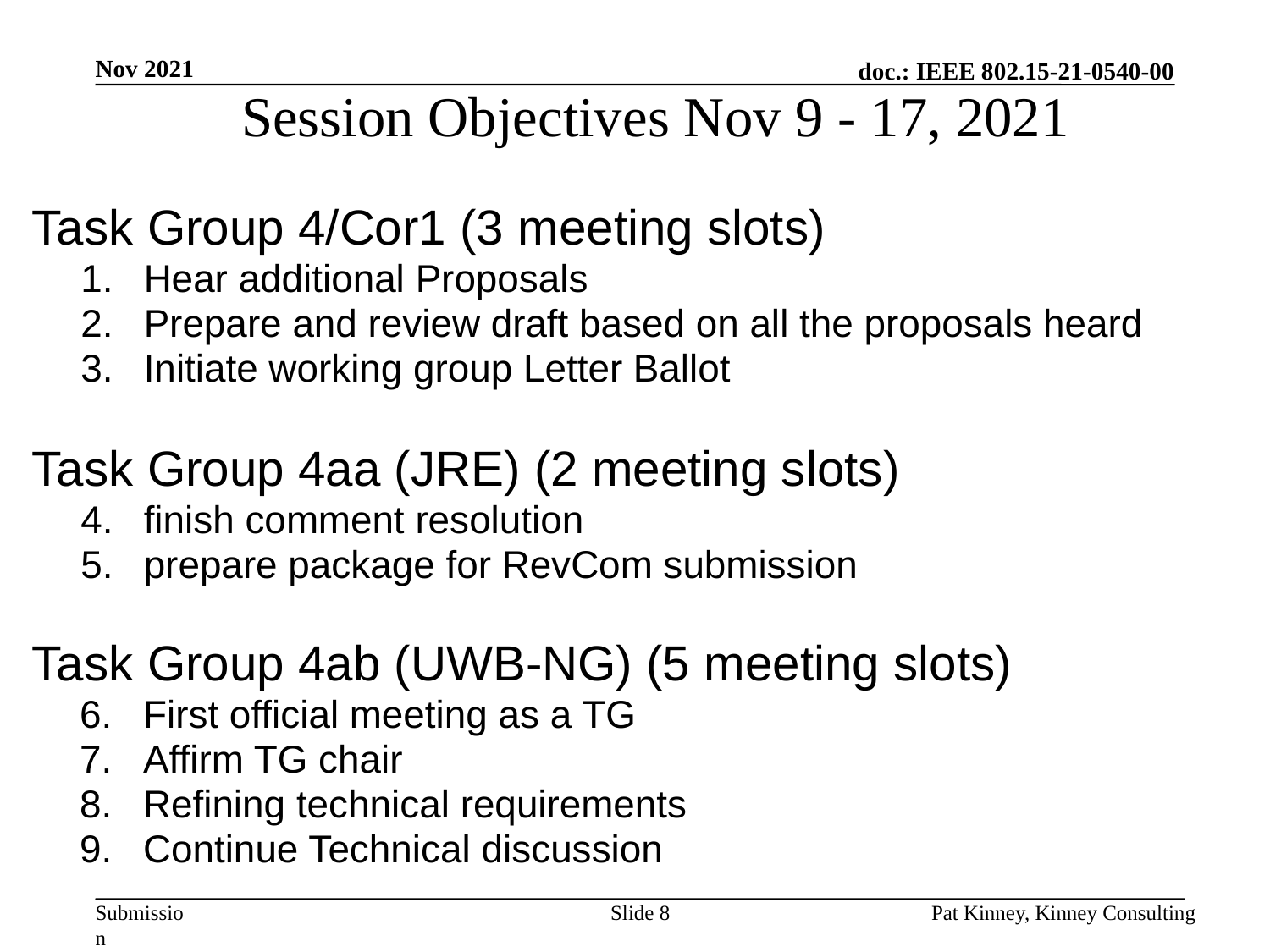

# Session Objectives Nov 9 - 17, 2021
Nov 2021

Task Group 4/Cor1 (3 meeting slots)
Hear additional Proposals
Prepare and review draft based on all the proposals heard
Initiate working group Letter Ballot

Task Group 4aa (JRE) (2 meeting slots)
finish comment resolution
prepare package for RevCom submission

Task Group 4ab (UWB-NG) (5 meeting slots)
First official meeting as a TG
Affirm TG chair
Refining technical requirements
Continue Technical discussion

Slide 8
Pat Kinney, Kinney Consulting